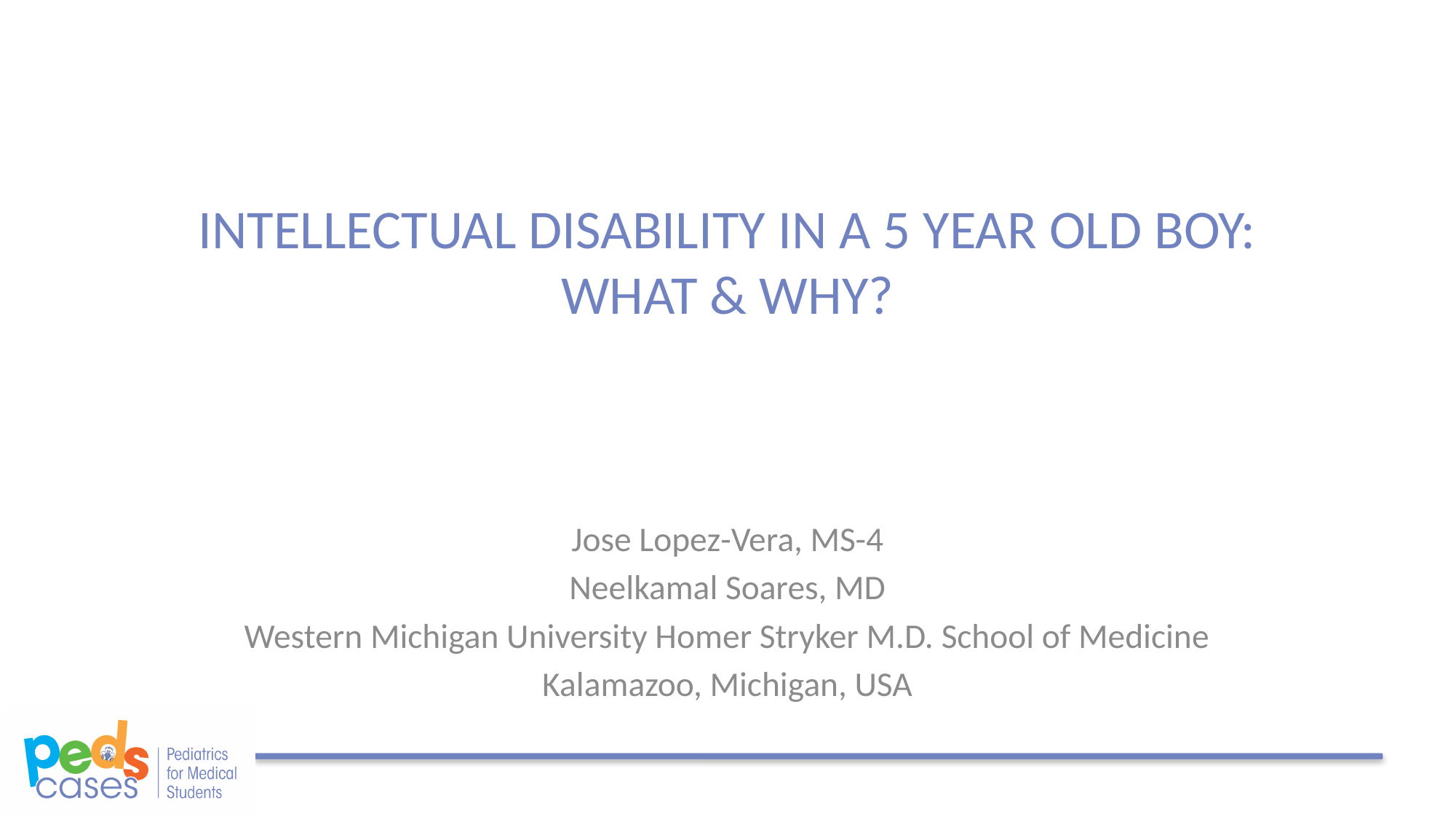

# INTELLECTUAL DISABILITY IN A 5 YEAR OLD BOY: WHAT & WHY?
Jose Lopez-Vera, MS-4
Neelkamal Soares, MD
Western Michigan University Homer Stryker M.D. School of Medicine
Kalamazoo, Michigan, USA